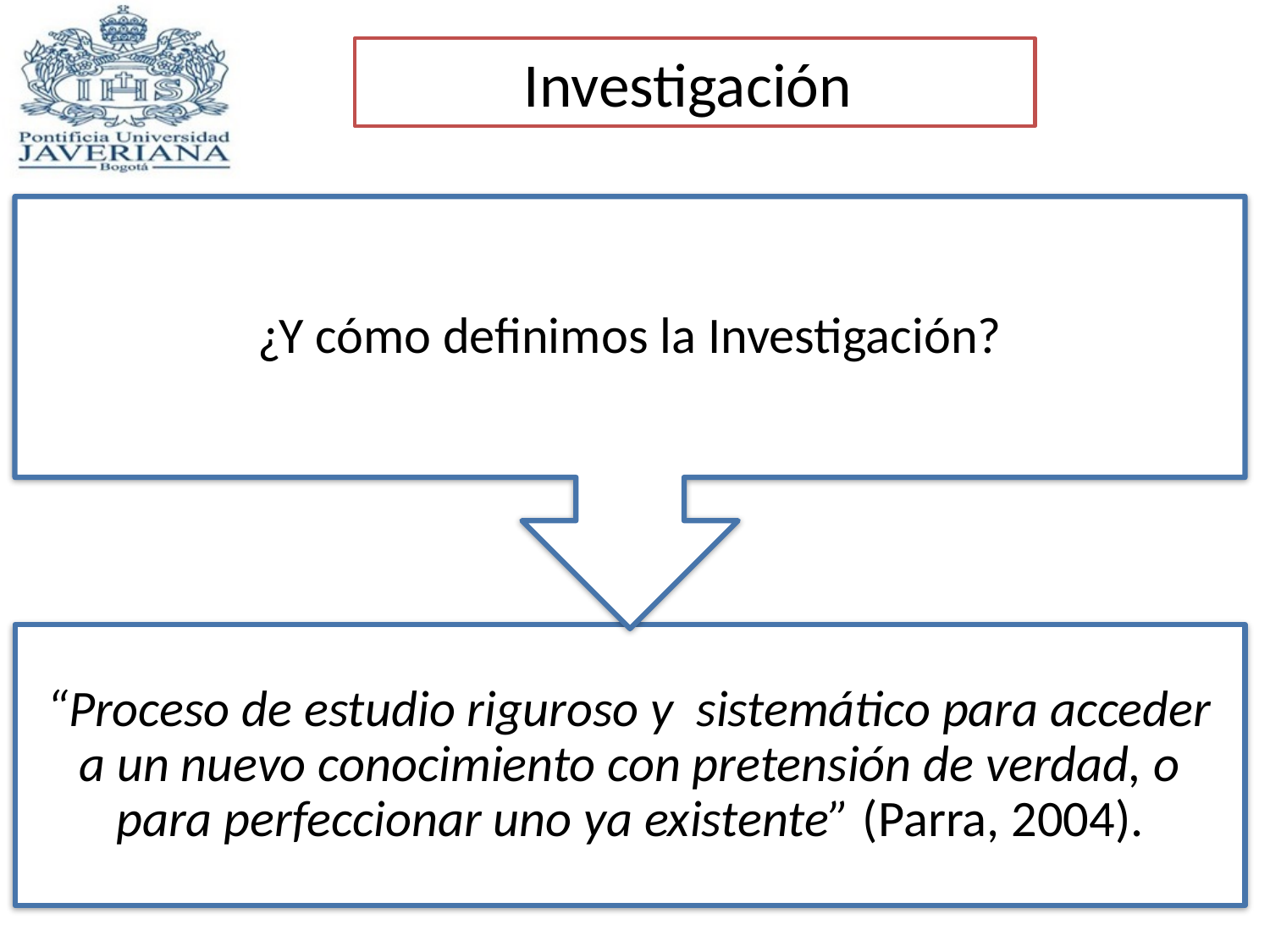

# Investigación
“Proceso de estudio riguroso y  sistemático para acceder a un nuevo conocimiento con pretensión de verdad, o para perfeccionar uno ya existente” (Parra, 2004).
¿Y cómo definimos la Investigación?